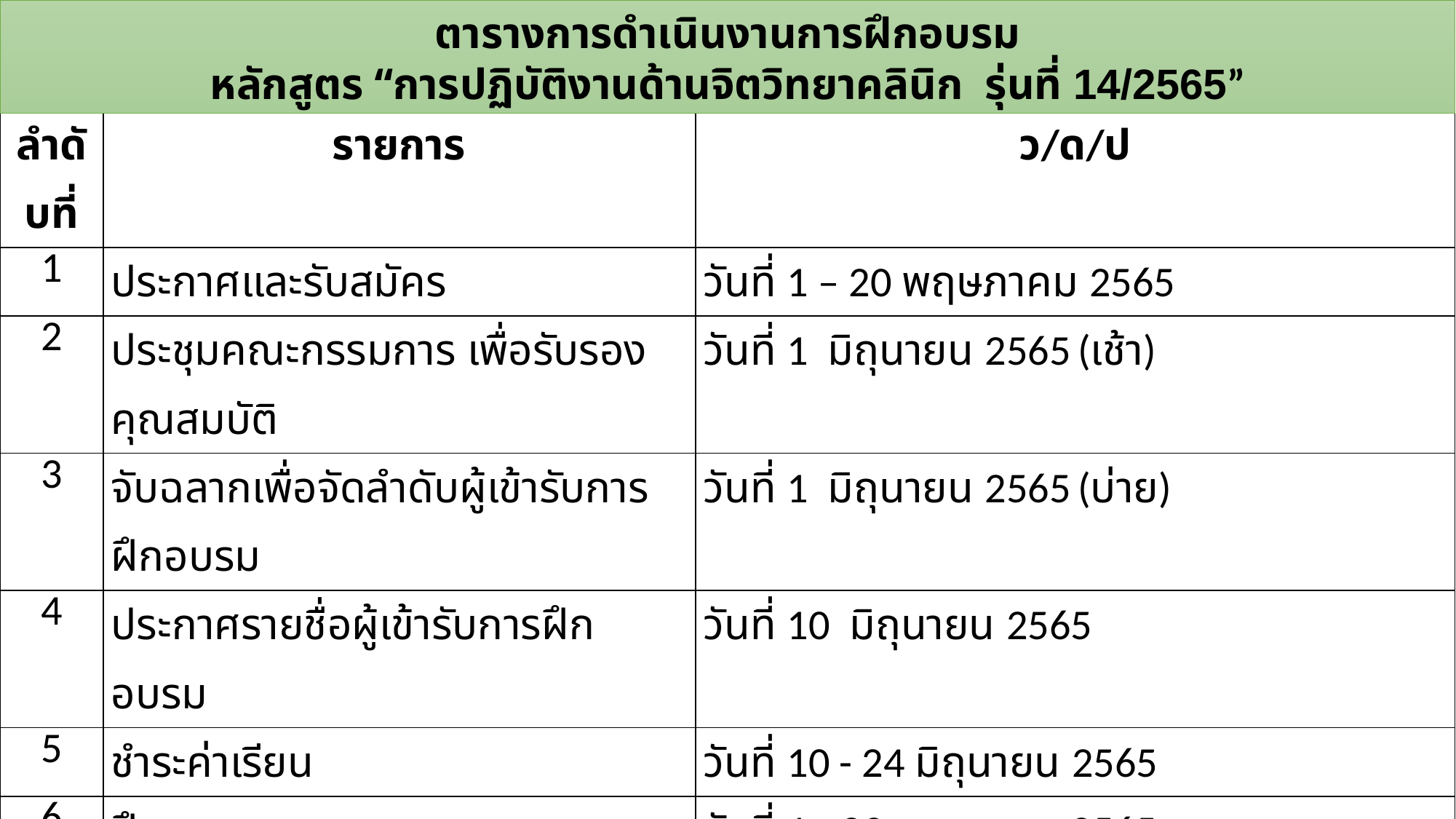

ตารางการดำเนินงานการฝึกอบรม
หลักสูตร “การปฏิบัติงานด้านจิตวิทยาคลินิก  รุ่นที่ 14/2565”
| ลำดับที่ | รายการ | ว/ด/ป |
| --- | --- | --- |
| 1 | ประกาศและรับสมัคร | วันที่ 1 – 20 พฤษภาคม 2565 |
| 2 | ประชุมคณะกรรมการ เพื่อรับรองคุณสมบัติ | วันที่ 1 มิถุนายน 2565 (เช้า) |
| 3 | จับฉลากเพื่อจัดลำดับผู้เข้ารับการฝึกอบรม | วันที่ 1 มิถุนายน 2565 (บ่าย) |
| 4 | ประกาศรายชื่อผู้เข้ารับการฝึกอบรม | วันที่ 10 มิถุนายน 2565 |
| 5 | ชำระค่าเรียน | วันที่ 10 - 24 มิถุนายน 2565 |
| 6 | ฝึกอบรมระยะ core course | วันที่ 1 - 29 กรกฎาคม 2565 |
| 7 | ฝึกปฏิบัติงาน | กลุ่มที่1 วันที่ 1 สิงหาคม ถึง 30 ธันวาคม 2565 กลุ่มที่2 วันที่ 3 มกราคม ถึง 31 พฤษภาคม 2566 |
| 8 | ประชุมอาจารย์ที่ปรึกษาติดตามผลครึ่งหลักสูตร1/2 | วันที่ 7 ตุลาคม 2565/วันที่ 11 มีนาคม 2566 |
| 9 | ส่งสรุปผลคะแนนการฝึกอบรม1/2 | ภายในวันที่ 13 มกราคม 2566/ภายในวันที่ 26 พฤษภาคม 2566 |
| 10 | ประชุมคณะกรรมการรับรองผลการฝึกอบรม1/2 | วันที่ 31 มกราคม 2566/วันที่ 31 พฤษภาคม 2566 |
| 11 | ประชุมประเมินผล ปัจฉิมนิเทศและมอบวุฒิบัตร | วันที่ 9 มิถุนายน 2566 |